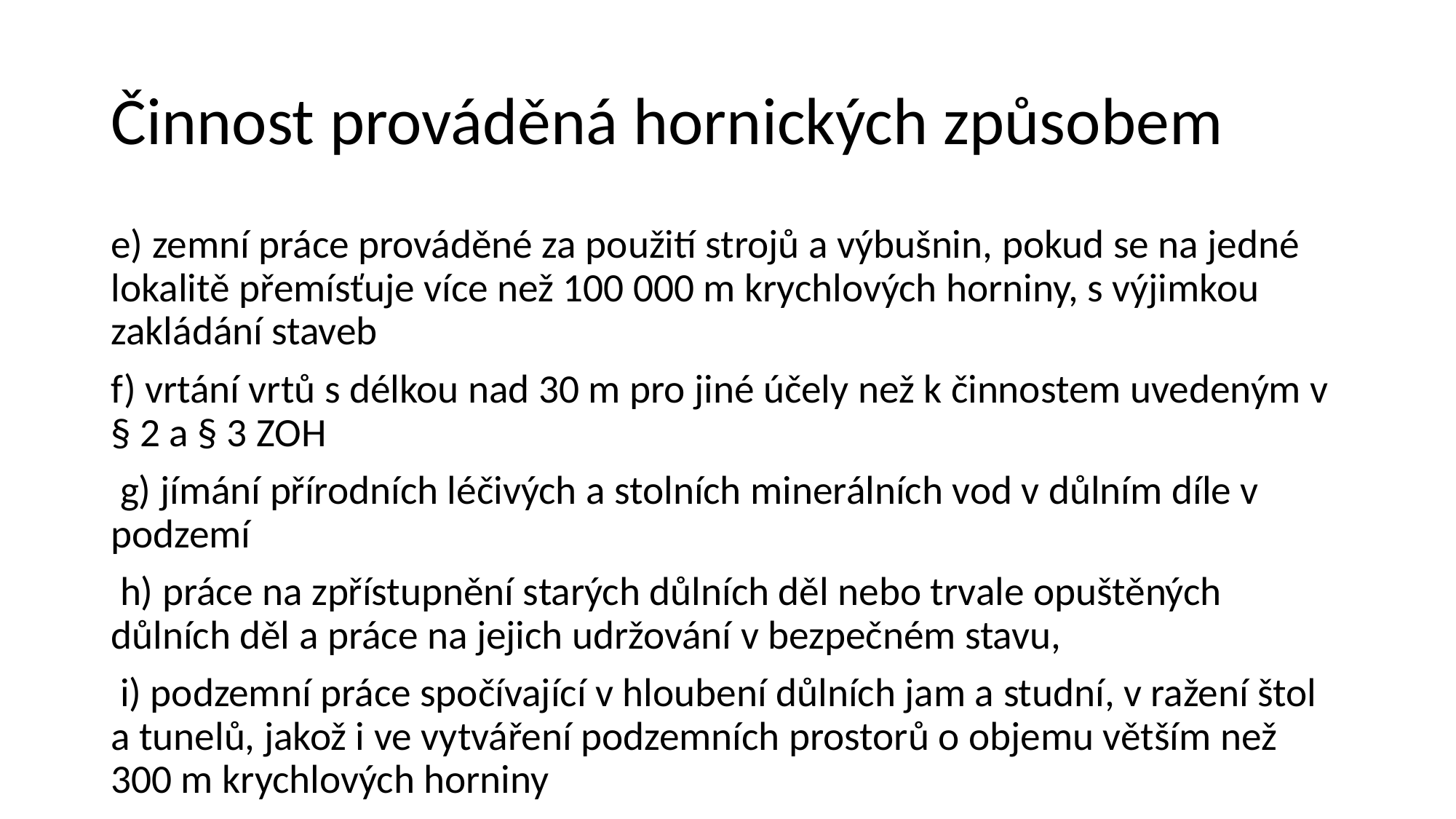

# Činnost prováděná hornických způsobem
e) zemní práce prováděné za použití strojů a výbušnin, pokud se na jedné lokalitě přemísťuje více než 100 000 m krychlových horniny, s výjimkou zakládání staveb
f) vrtání vrtů s délkou nad 30 m pro jiné účely než k činnostem uvedeným v § 2 a § 3 ZOH
 g) jímání přírodních léčivých a stolních minerálních vod v důlním díle v podzemí
 h) práce na zpřístupnění starých důlních děl nebo trvale opuštěných důlních děl a práce na jejich udržování v bezpečném stavu,
 i) podzemní práce spočívající v hloubení důlních jam a studní, v ražení štol a tunelů, jakož i ve vytváření podzemních prostorů o objemu větším než 300 m krychlových horniny